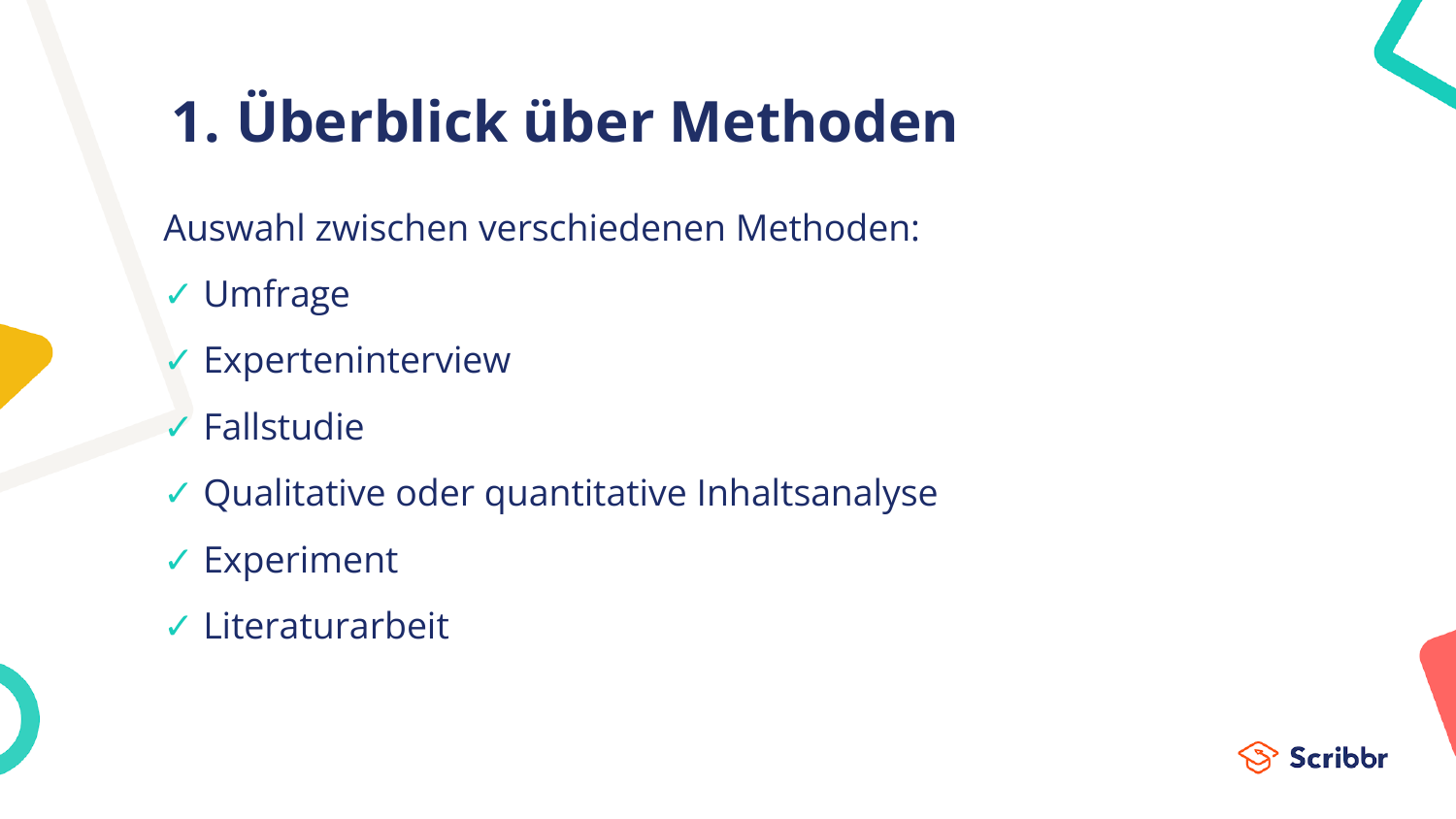

# Überblick über Methoden
Auswahl zwischen verschiedenen Methoden:
✓ Umfrage
✓ Experteninterview
✓ Fallstudie
✓ Qualitative oder quantitative Inhaltsanalyse
✓ Experiment
✓ Literaturarbeit